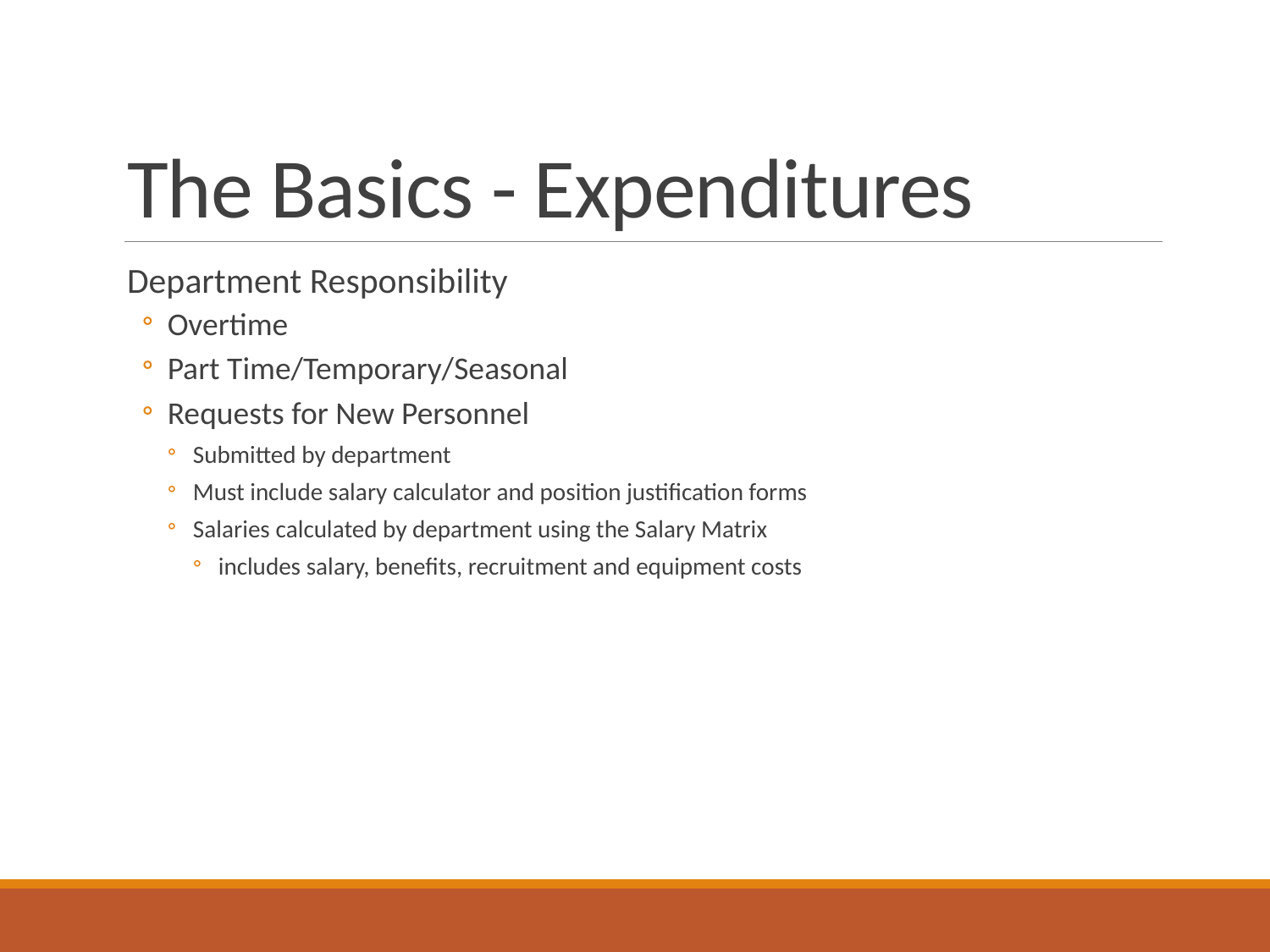

# The Basics - Expenditures
Department Responsibility
Overtime
Part Time/Temporary/Seasonal
Requests for New Personnel
Submitted by department
Must include salary calculator and position justification forms
Salaries calculated by department using the Salary Matrix
includes salary, benefits, recruitment and equipment costs